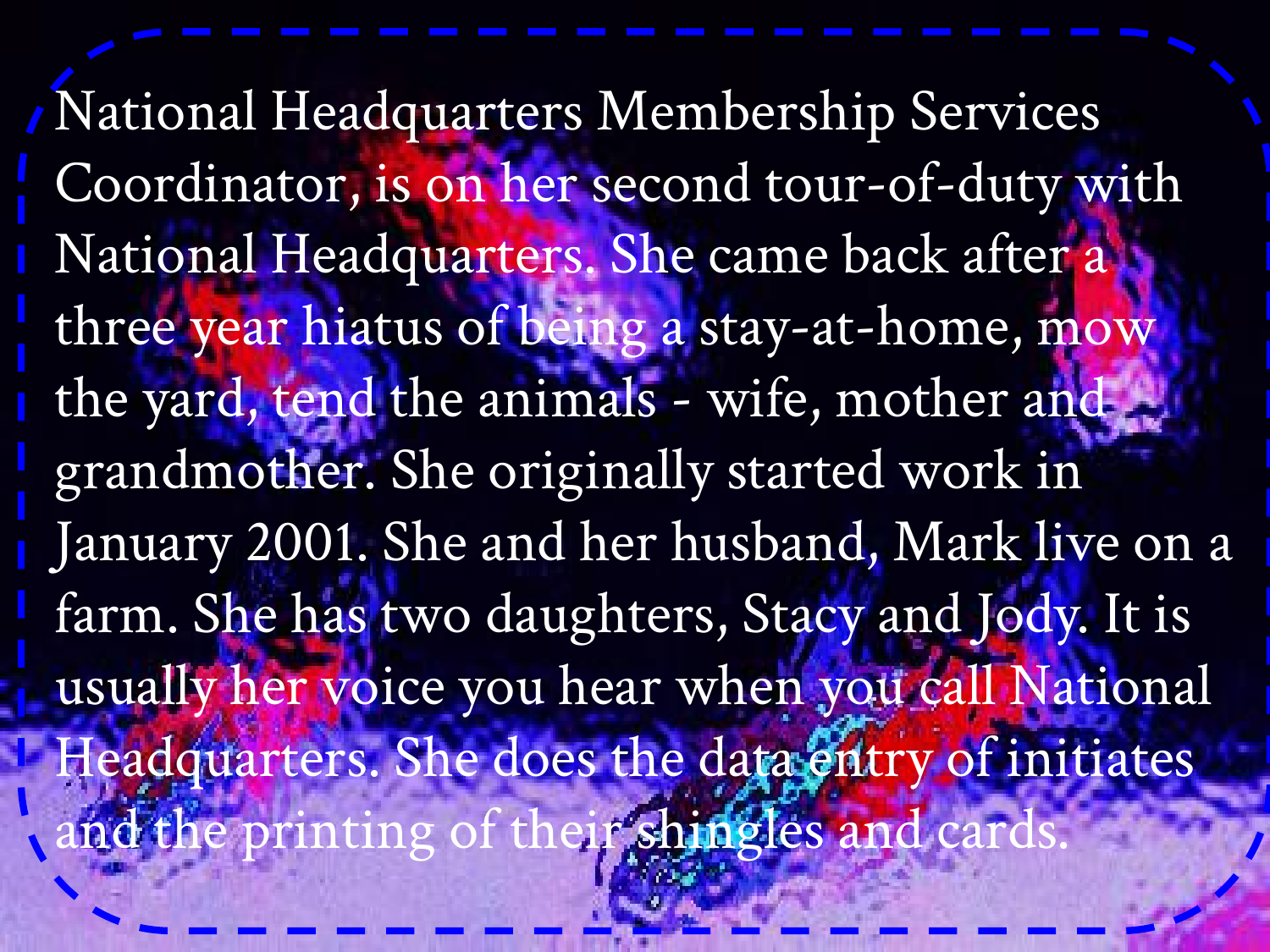

National Headquarters Membership Services Coordinator, is on her second tour-of-duty with National Headquarters. She came back after a three year hiatus of being a stay-at-home, mow the yard, tend the animals - wife, mother and grandmother. She originally started work in January 2001. She and her husband, Mark live on a farm. She has two daughters, Stacy and Jody. It is usually her voice you hear when you call National Headquarters. She does the data entry of initiates and the printing of their shingles and cards.